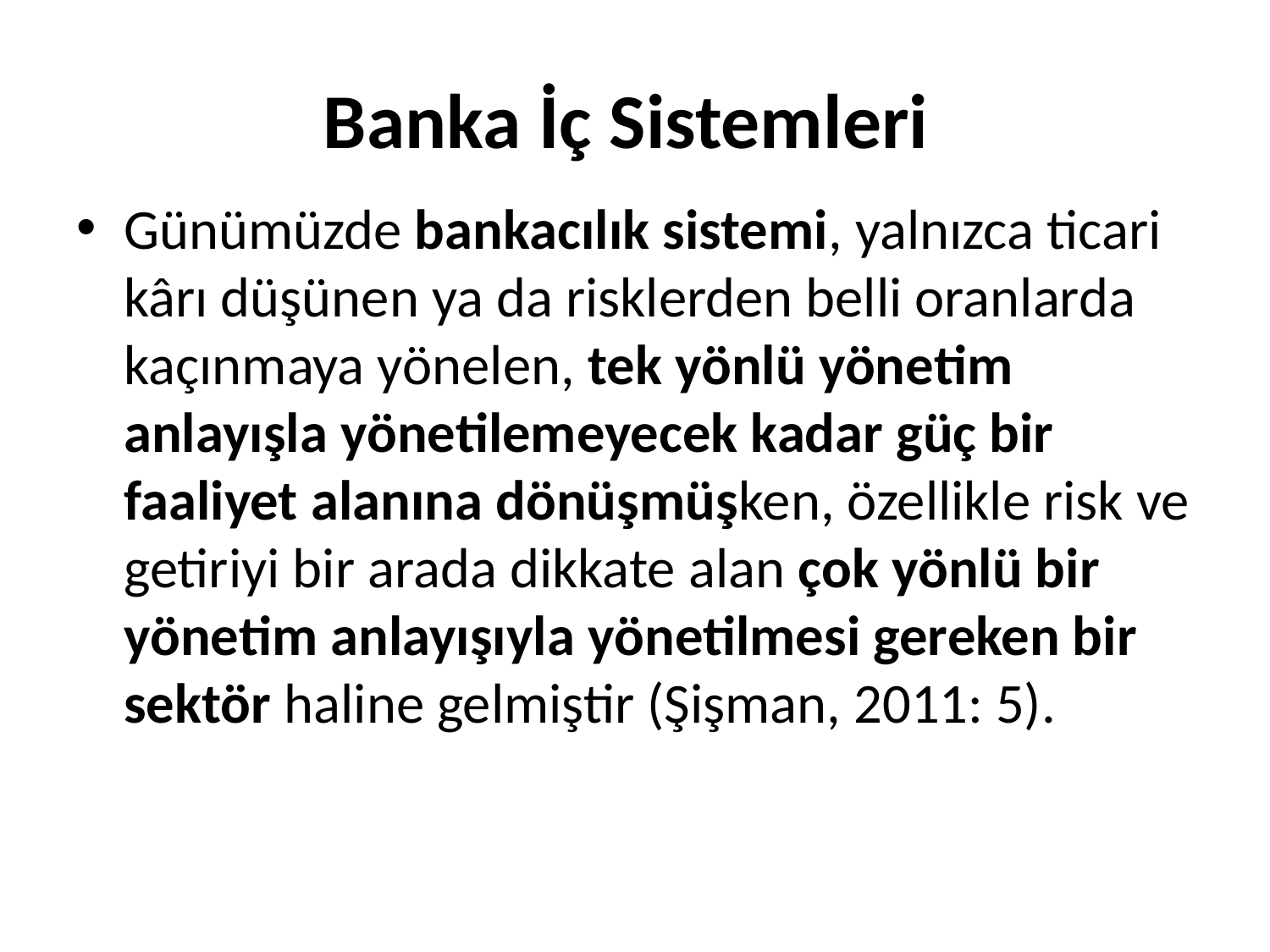

# Banka İç Sistemleri
Günümüzde bankacılık sistemi, yalnızca ticari kârı düşünen ya da risklerden belli oranlarda kaçınmaya yönelen, tek yönlü yönetim anlayışla yönetilemeyecek kadar güç bir faaliyet alanına dönüşmüşken, özellikle risk ve getiriyi bir arada dikkate alan çok yönlü bir yönetim anlayışıyla yönetilmesi gereken bir sektör haline gelmiştir (Şişman, 2011: 5).